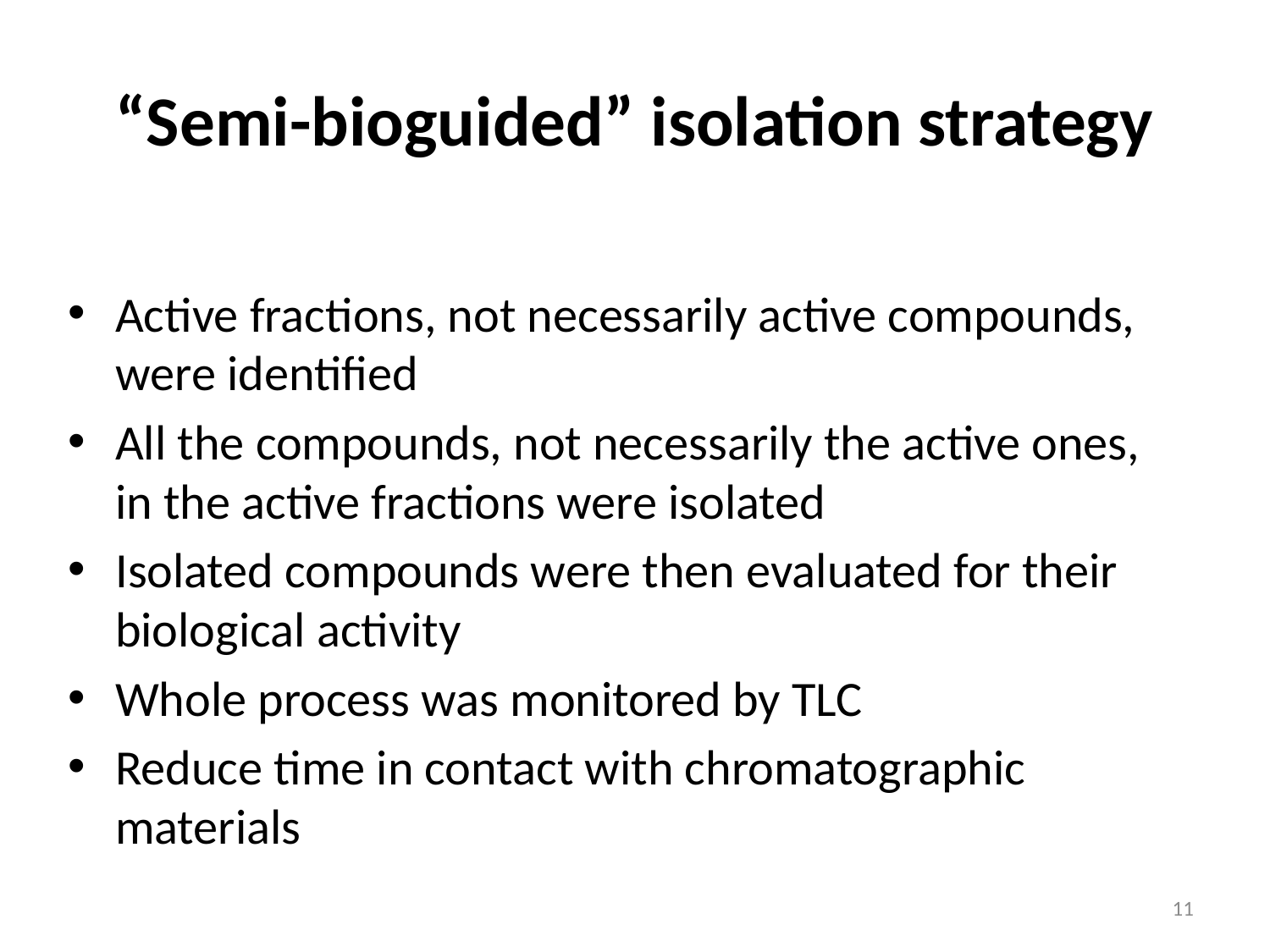

# “Semi-bioguided” isolation strategy
Active fractions, not necessarily active compounds, were identified
All the compounds, not necessarily the active ones, in the active fractions were isolated
Isolated compounds were then evaluated for their biological activity
Whole process was monitored by TLC
Reduce time in contact with chromatographic materials
11